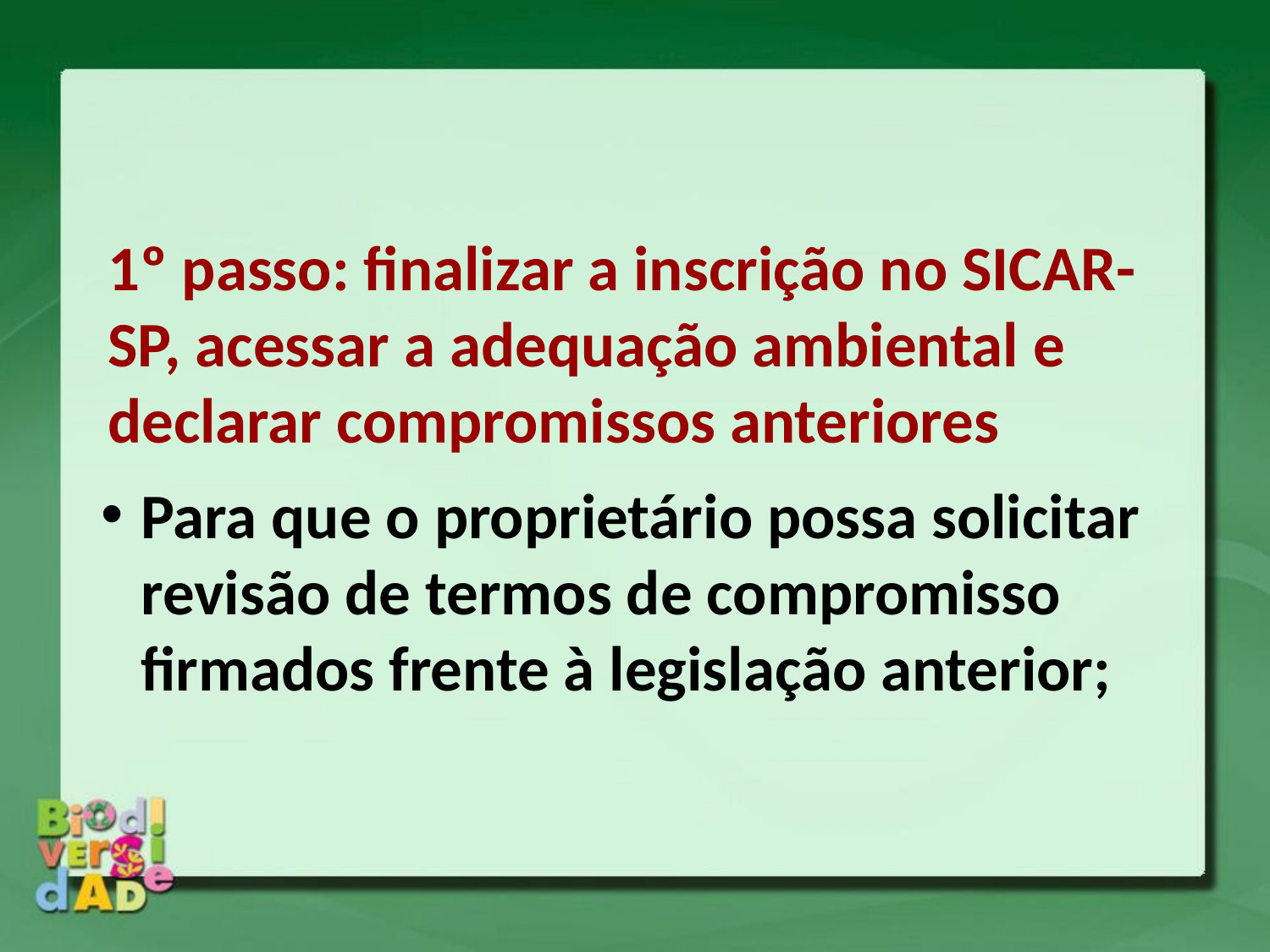

1º passo: finalizar a inscrição no SICAR-SP, acessar a adequação ambiental e declarar compromissos anteriores
Para que o proprietário possa solicitar revisão de termos de compromisso firmados frente à legislação anterior;